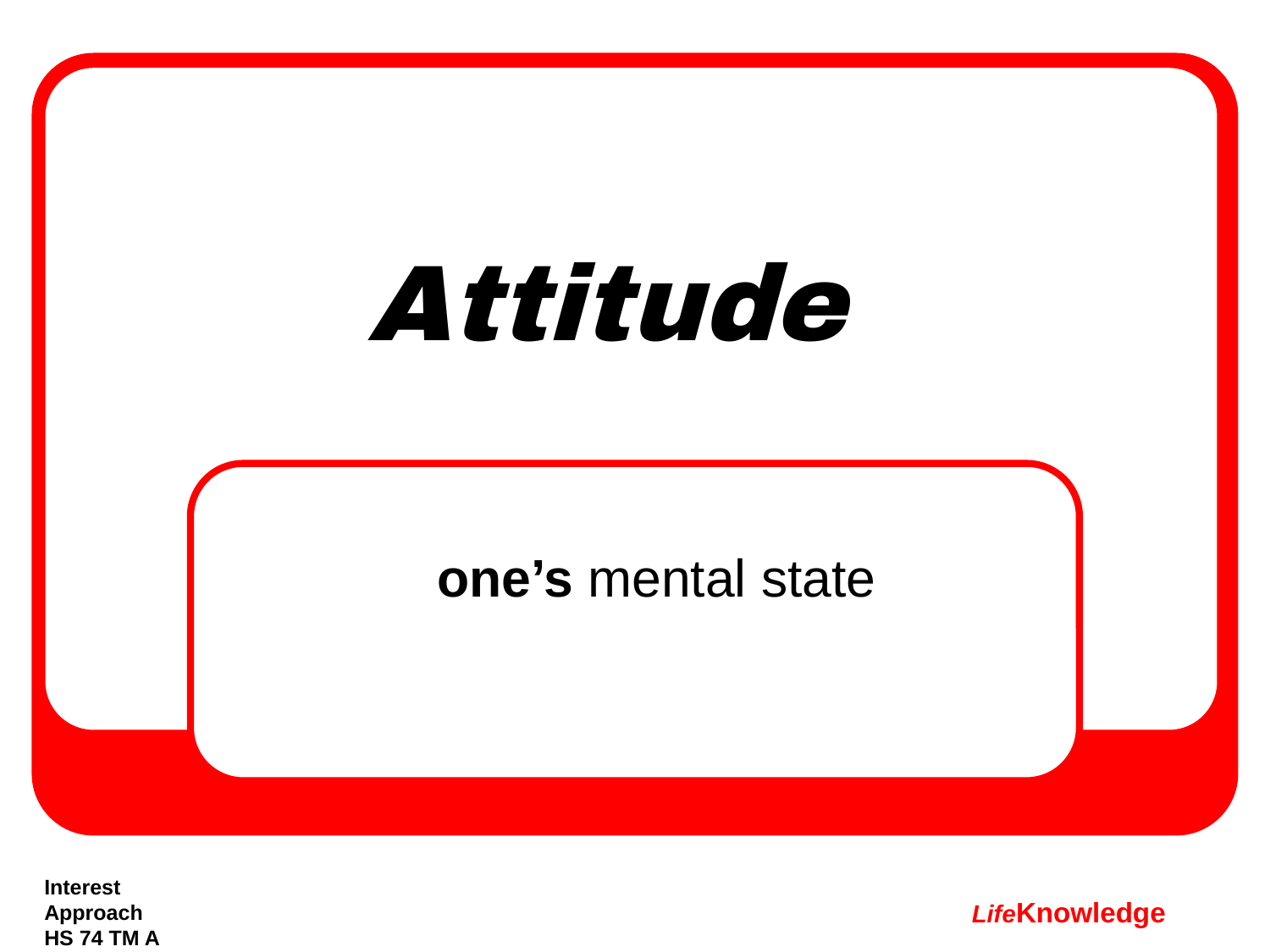

# Attitude
      one’s mental state
Interest
Approach
HS 74 TM A
LifeKnowledge